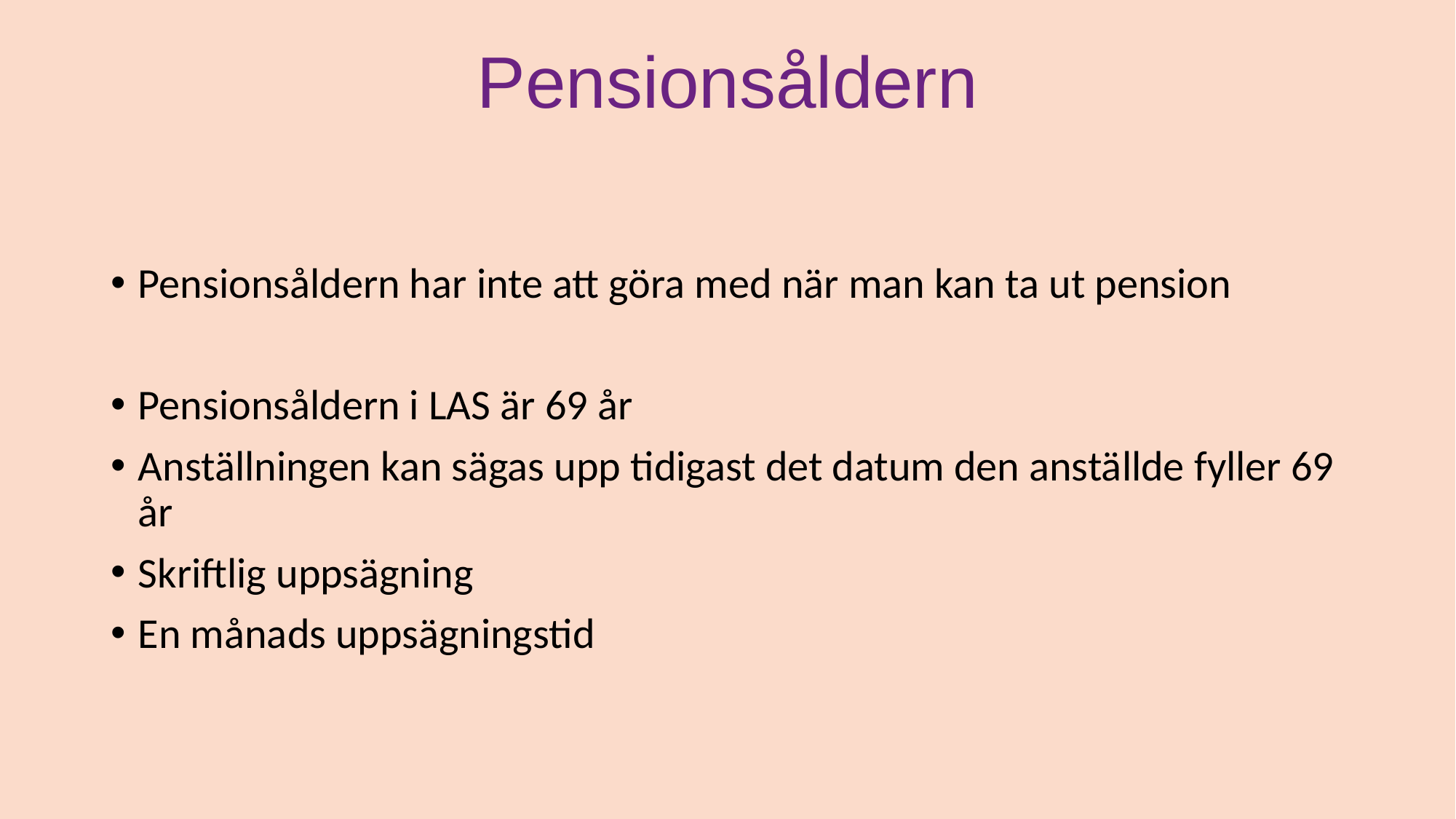

# Pensionsåldern

Pensionsåldern har inte att göra med när man kan ta ut pension

Pensionsåldern i LAS är 69 år
Anställningen kan sägas upp tidigast det datum den anställde fyller 69 år
Skriftlig uppsägning
En månads uppsägningstid